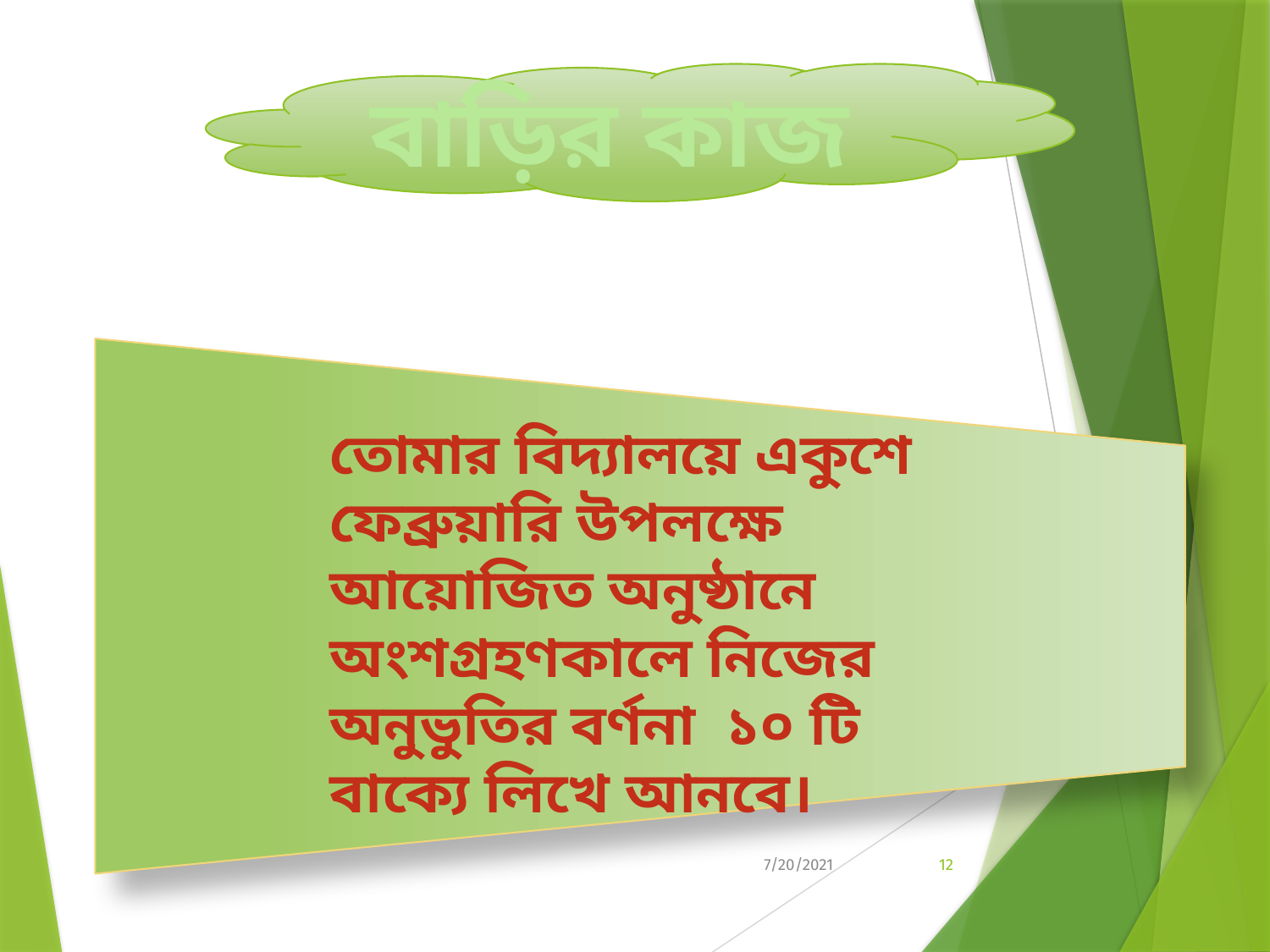

বাড়ির কাজ

তোমার বিদ্যালয়ে একুশে ফেব্রুয়ারি উপলক্ষে আয়োজিত অনুষ্ঠানে অংশগ্রহণকালে নিজের অনুভুতির বর্ণনা  ১০ টি বাক্যে লিখে আনবে।
7/20/2021
12